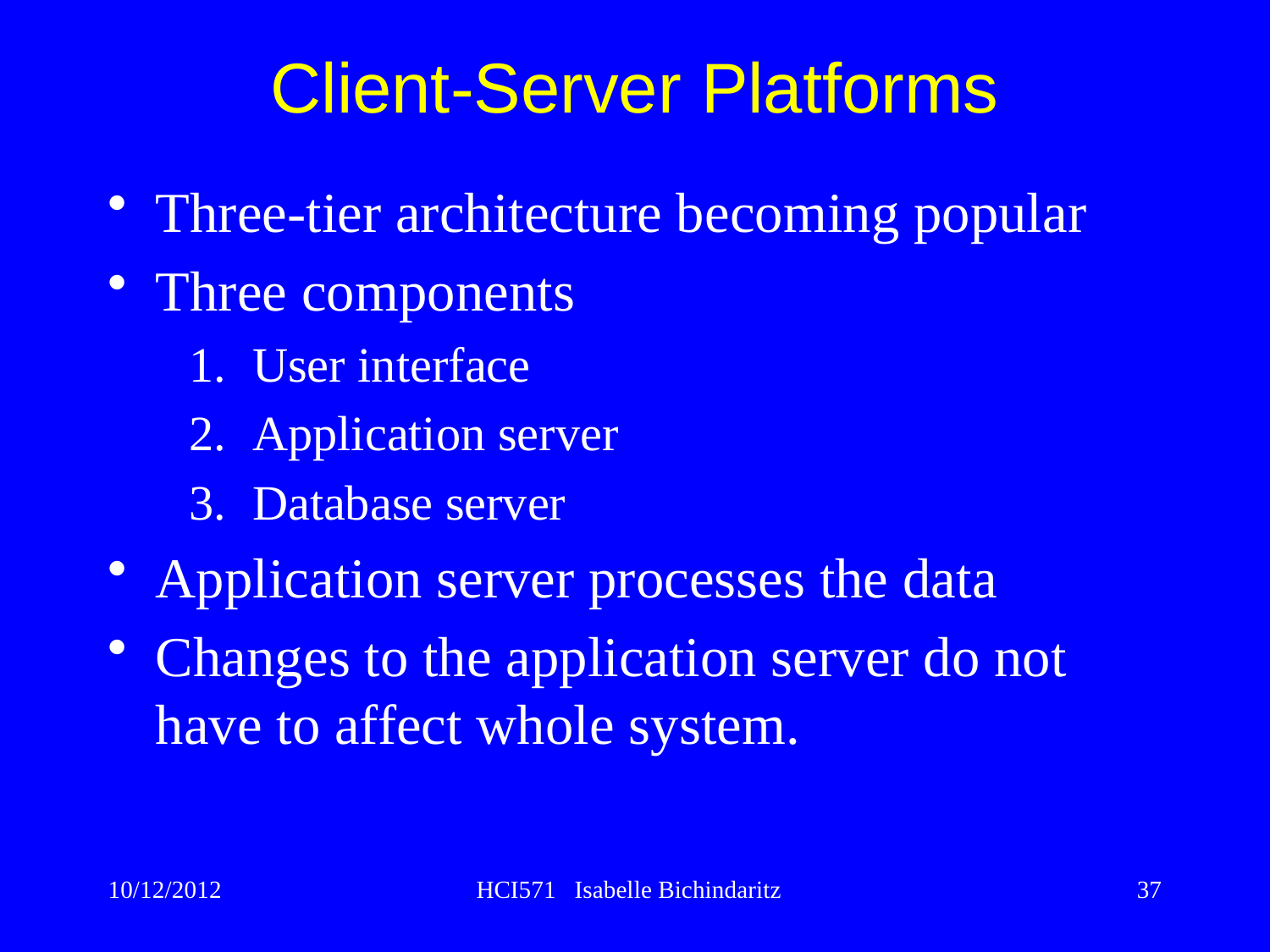

Client-Server Platforms
Three-tier architecture becoming popular
Three components
User interface
Application server
Database server
Application server processes the data
Changes to the application server do not have to affect whole system.

10/12/2012
HCI571   Isabelle Bichindaritz
37